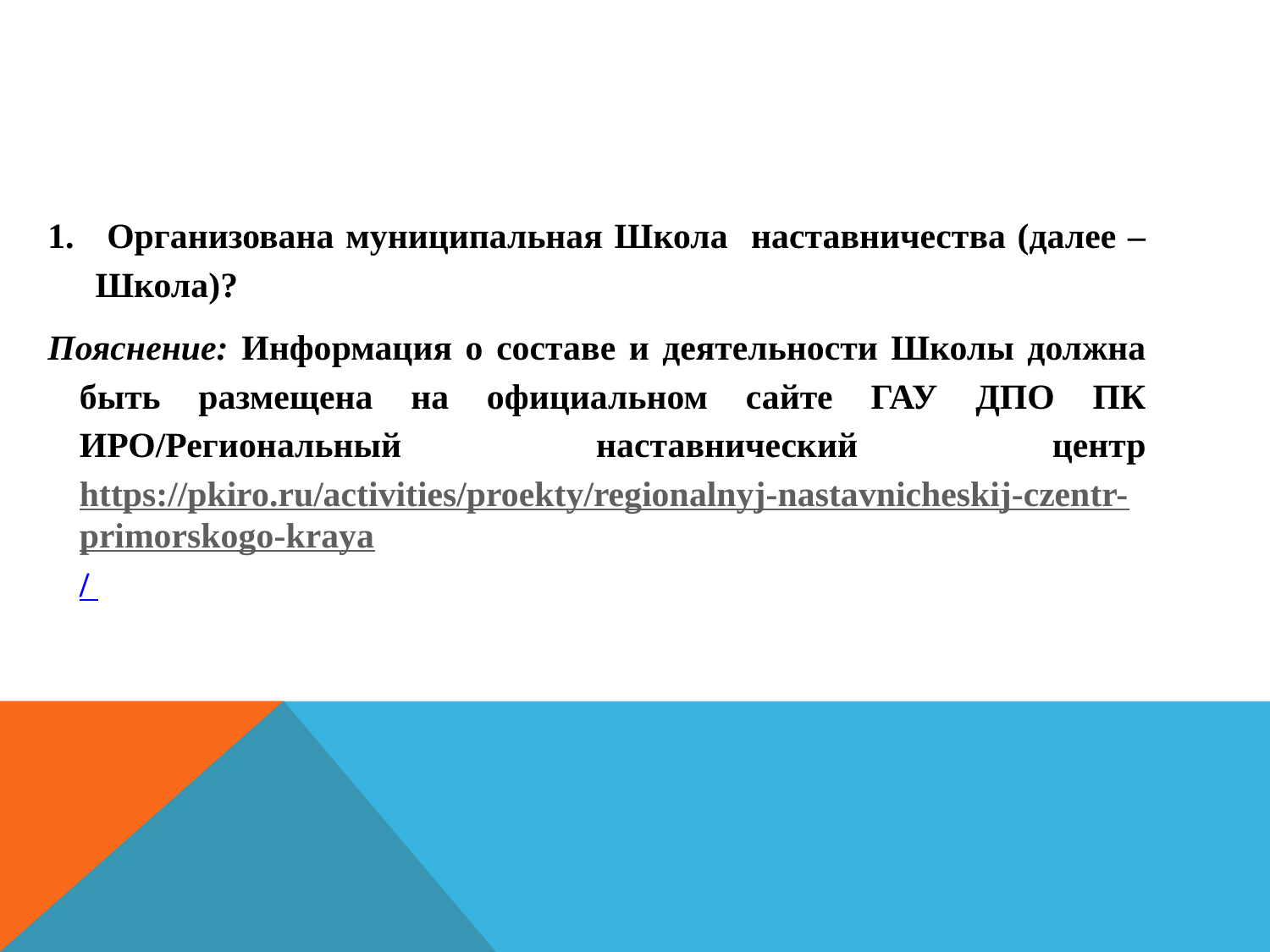

#

 Организована муниципальная Школа  наставничества (далее – Школа)?
Пояснение: Информация о составе и деятельности Школы должна быть размещена на официальном сайте ГАУ ДПО ПК ИРО/Региональный наставнический центр https://pkiro.ru/activities/proekty/regionalnyj-nastavnicheskij-czentr-primorskogo-kraya/